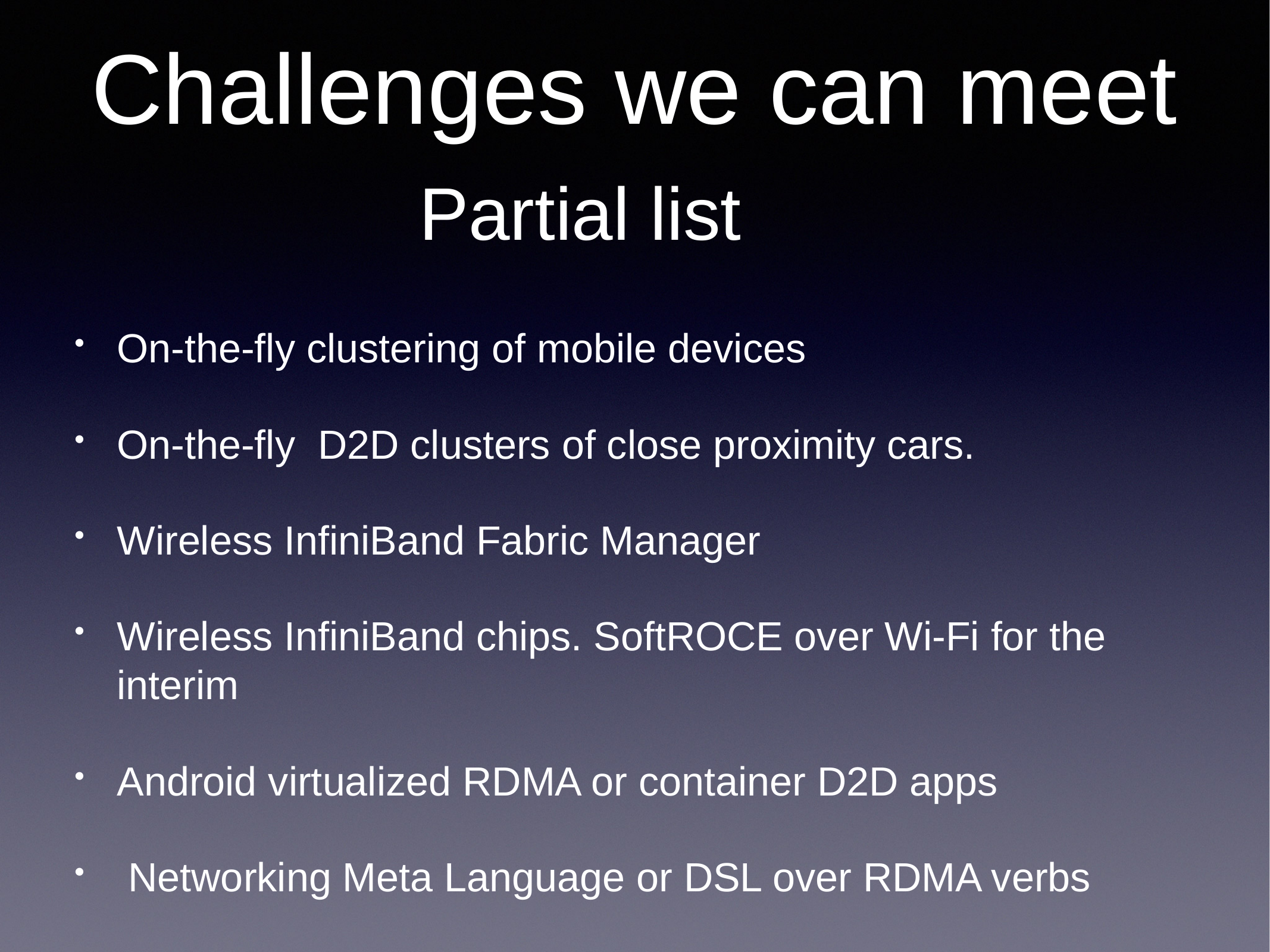

Challenges we can meet
Partial list
On-the-fly clustering of mobile devices
On-the-fly  D2D clusters of close proximity cars.
Wireless InfiniBand Fabric Manager
Wireless InfiniBand chips. SoftROCE over Wi-Fi for the interim
Android virtualized RDMA or container D2D apps
 Networking Meta Language or DSL over RDMA verbs